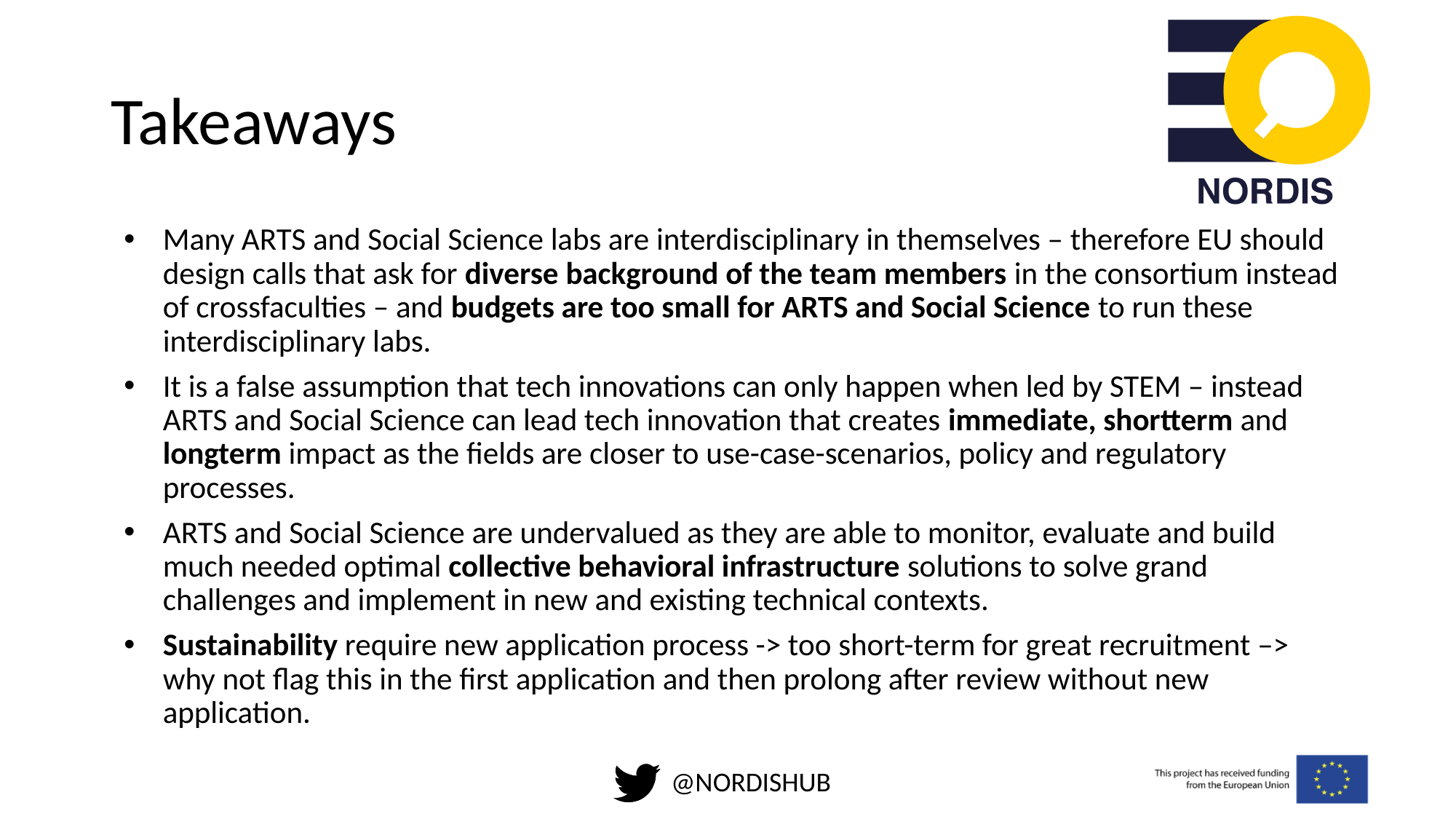

# Takeaways
Many ARTS and Social Science labs are interdisciplinary in themselves – therefore EU should design calls that ask for diverse background of the team members in the consortium instead of crossfaculties – and budgets are too small for ARTS and Social Science to run these interdisciplinary labs.
It is a false assumption that tech innovations can only happen when led by STEM – instead ARTS and Social Science can lead tech innovation that creates immediate, shortterm and longterm impact as the fields are closer to use-case-scenarios, policy and regulatory processes.
ARTS and Social Science are undervalued as they are able to monitor, evaluate and build much needed optimal collective behavioral infrastructure solutions to solve grand challenges and implement in new and existing technical contexts.
Sustainability require new application process -> too short-term for great recruitment –> why not flag this in the first application and then prolong after review without new application.